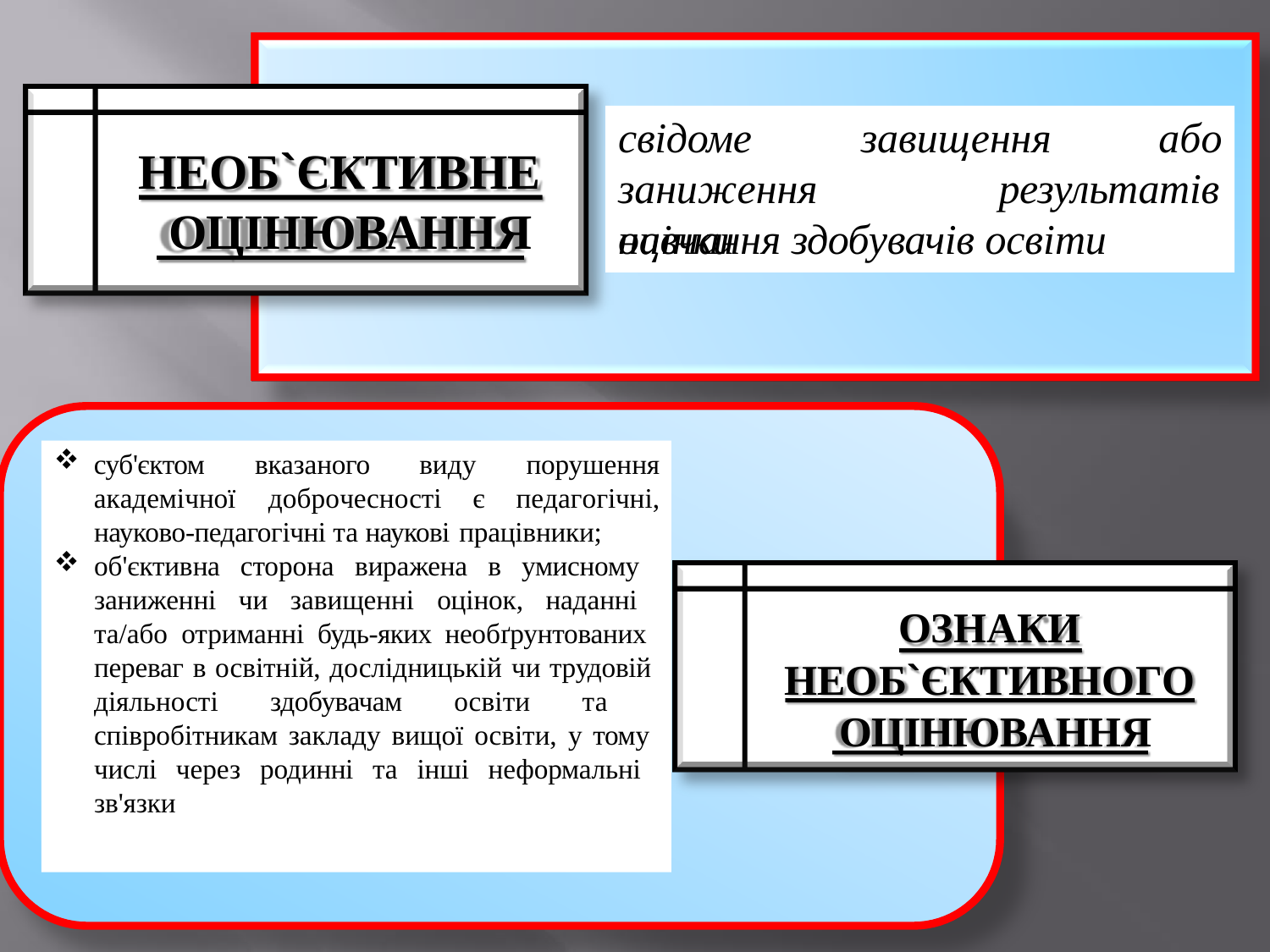

# свідоме
завищення	або
НЕОБ`ЄКТИВНЕ  ОЦІНЮВАННЯ
заниження	оцінки
результатів
навчання здобувачів освіти

суб'єктом
академічної
вказаного
порушення
доброчесності	є	педагогічні,
виду
науково-педагогічні та наукові працівники;
об'єктивна сторона виражена в умисному  заниженні чи завищенні оцінок, наданні  та/або отриманні будь-яких необґрунтованих  переваг в освітній, дослідницькій чи трудовій  діяльності здобувачам освіти та  співробітникам закладу вищої освіти, у тому  числі через родинні та інші неформальні  зв'язки
ОЗНАКИ
НЕОБ`ЄКТИВНОГО  ОЦІНЮВАННЯ